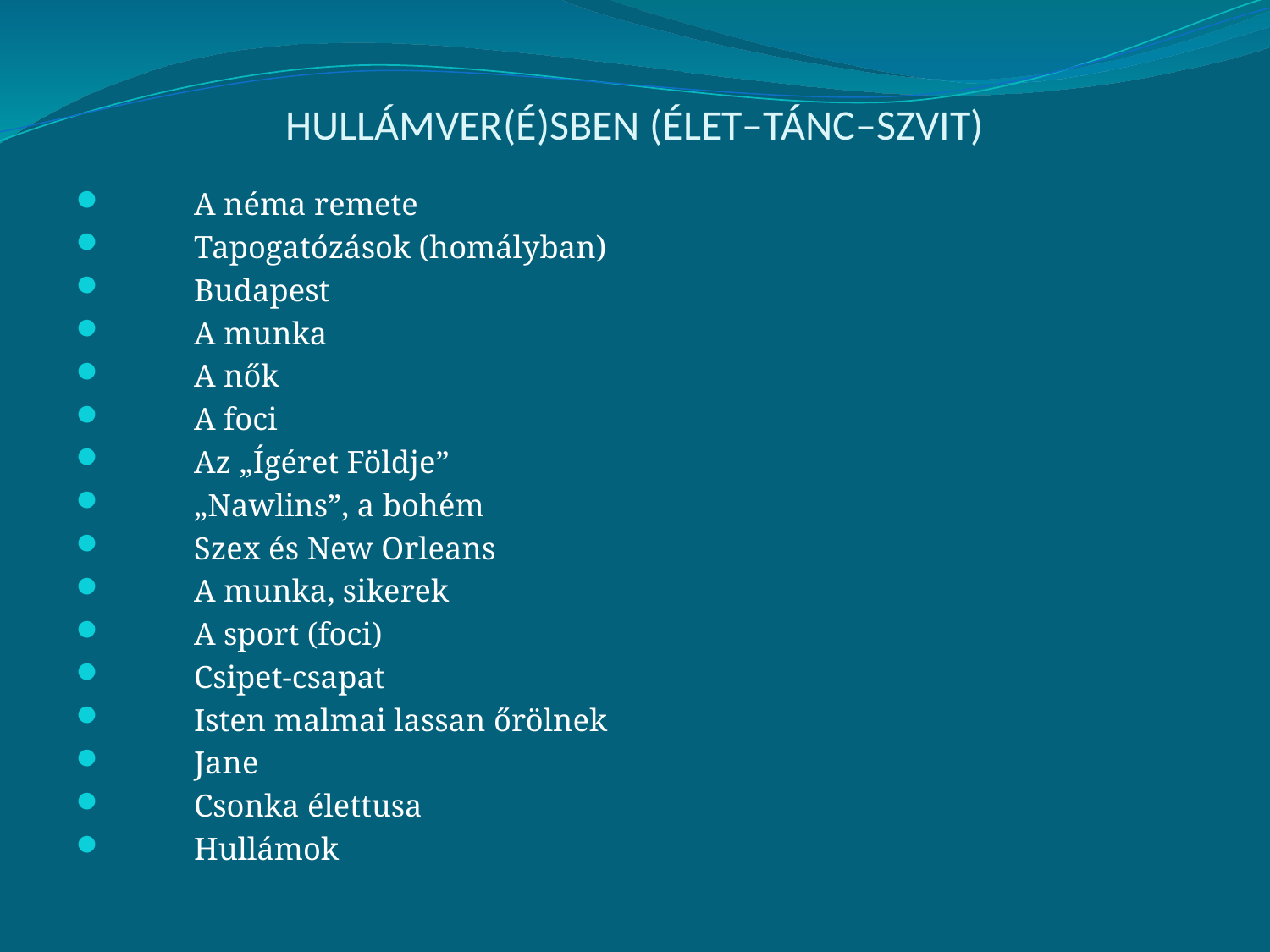

# HULLÁMVER(É)SBEN (ÉLET–TÁNC–SZVIT)
	A néma remete
	Tapogatózások (homályban)
	Budapest
	A munka
	A nők
	A foci
	Az „Ígéret Földje”
	„Nawlins”, a bohém
	Szex és New Orleans
	A munka, sikerek
	A sport (foci)
	Csipet-csapat
	Isten malmai lassan őrölnek
	Jane
	Csonka élettusa
	Hullámok